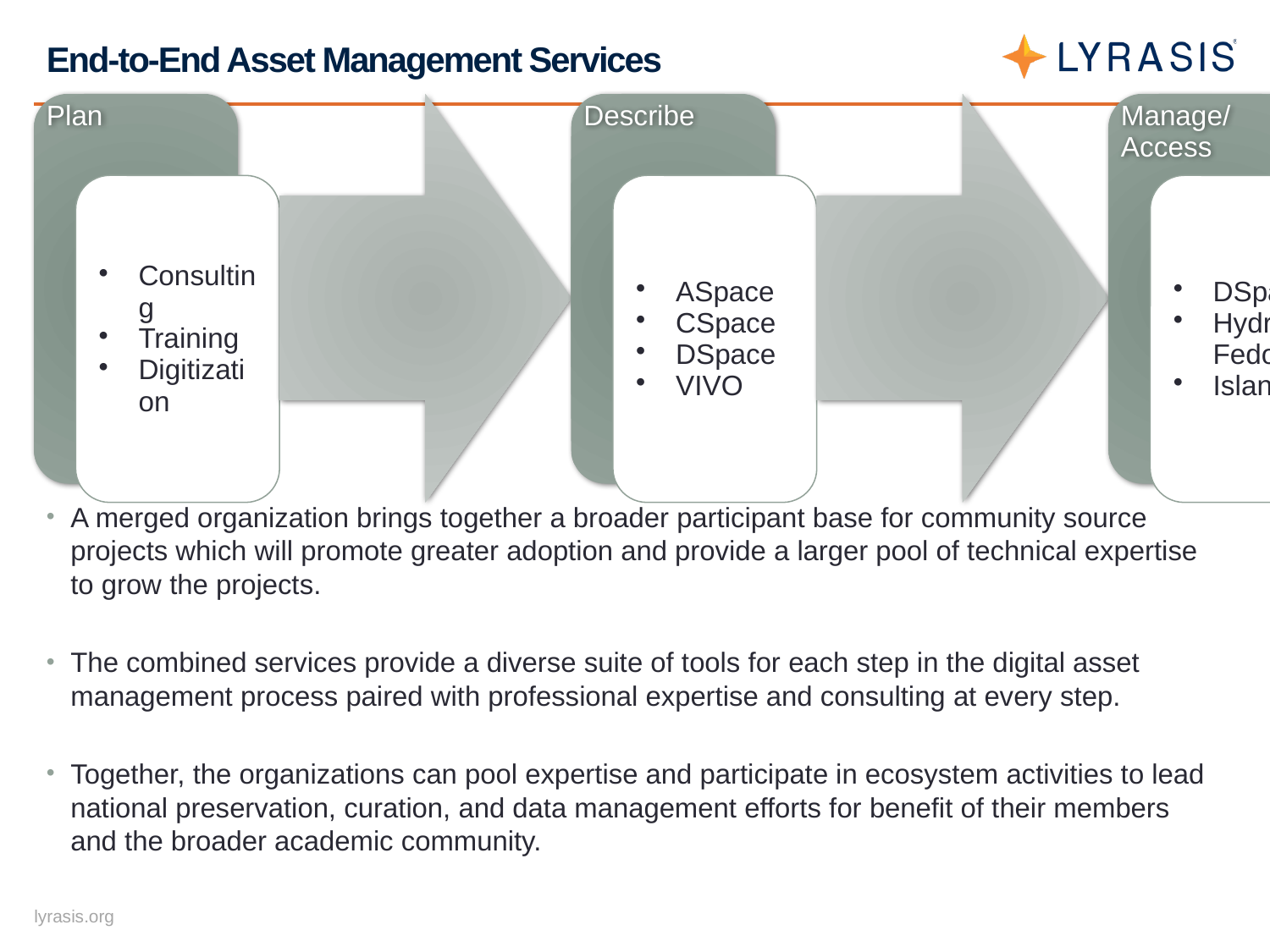

# End-to-End Asset Management Services
Plan
Consulting
Describe
ASpace
Manage/
Access
DSpace
Training
CSpace
DSpace
VIVO
Digitization
A merged organization brings together a broader participant base for community source projects which will promote greater adoption and provide a larger pool of technical expertise to grow the projects.

The combined services provide a diverse suite of tools for each step in the digital asset management process paired with professional expertise and consulting at every step.

Together, the organizations can pool expertise and participate in ecosystem activities to lead national preservation, curation, and data management efforts for benefit of their members and the broader academic community.